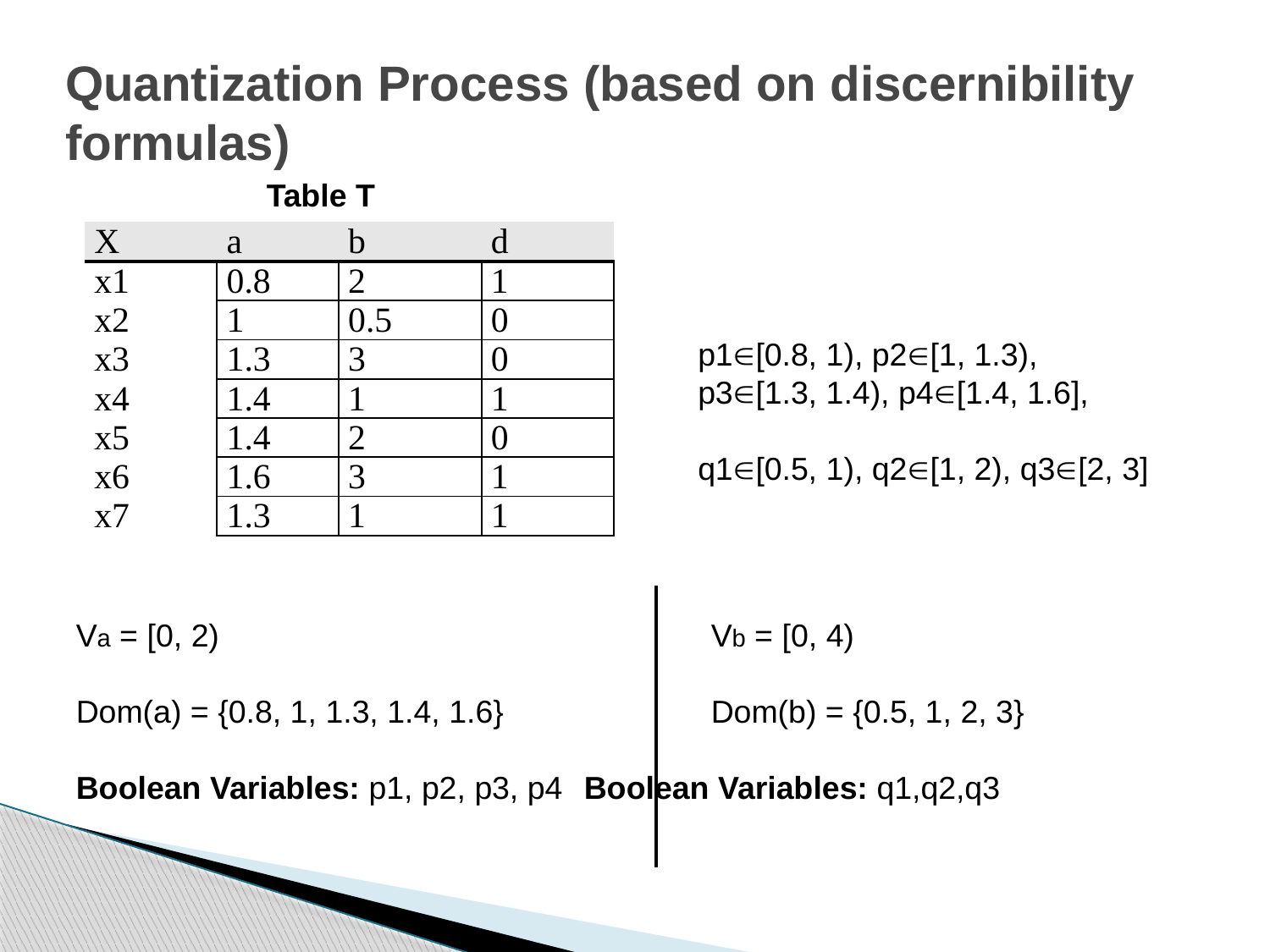

# Quantization Process (based on discernibility formulas)
Table T
| X | a | b | d |
| --- | --- | --- | --- |
| x1 | 0.8 | 2 | 1 |
| x2 | 1 | 0.5 | 0 |
| x3 | 1.3 | 3 | 0 |
| x4 | 1.4 | 1 | 1 |
| x5 | 1.4 | 2 | 0 |
| x6 | 1.6 | 3 | 1 |
| x7 | 1.3 | 1 | 1 |
p1∈[0.8, 1), p2∈[1, 1.3),
p3∈[1.3, 1.4), p4∈[1.4, 1.6],

q1∈[0.5, 1), q2∈[1, 2), q3∈[2, 3]

Va = [0, 2) 				Vb = [0, 4)

Dom(a) = {0.8, 1, 1.3, 1.4, 1.6}		Dom(b) = {0.5, 1, 2, 3}

Boolean Variables: p1, p2, p3, p4	Boolean Variables: q1,q2,q3